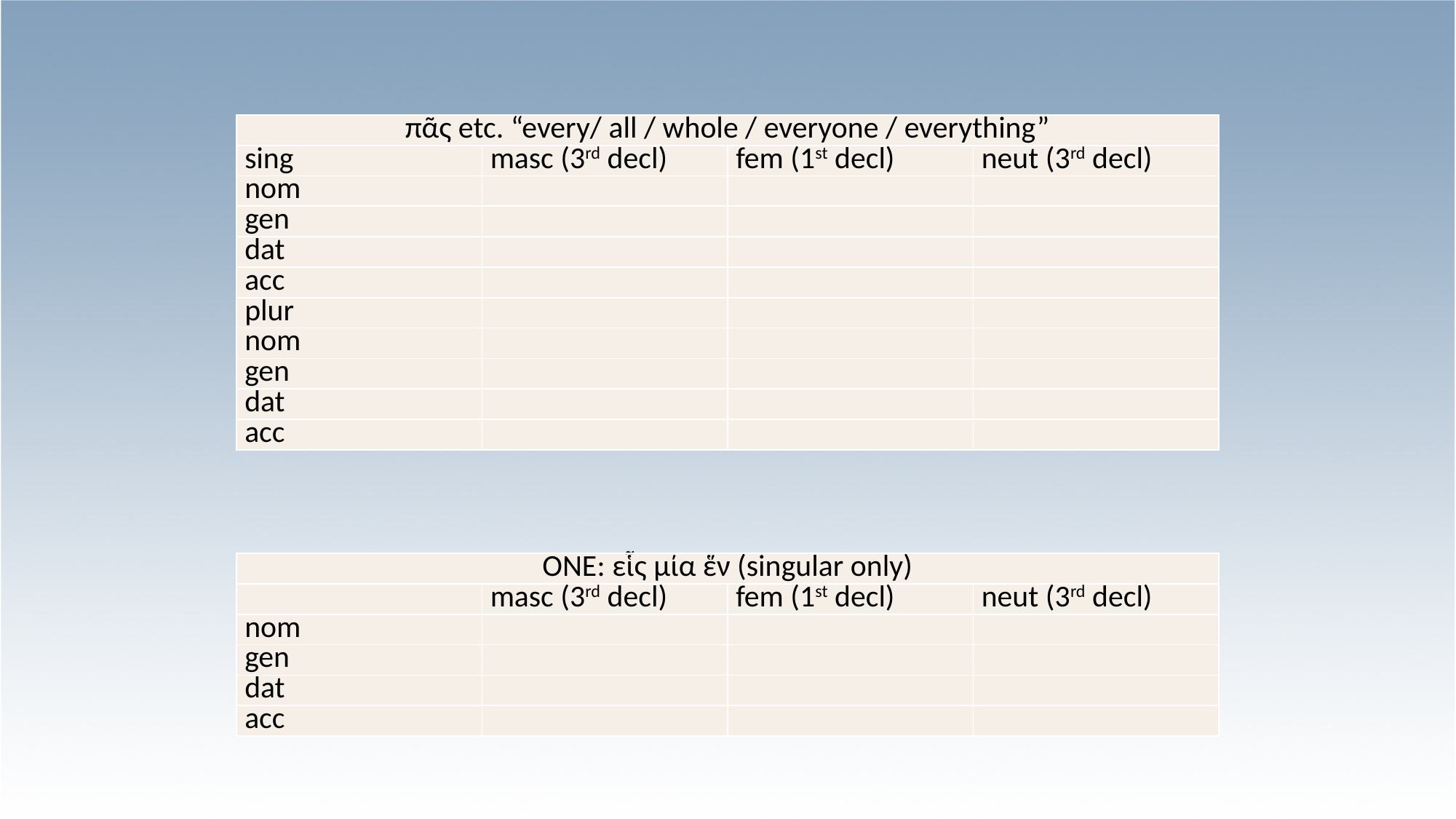

| πᾶς etc. “every/ all / whole / everyone / everything” |  |  |  |
| --- | --- | --- | --- |
| sing | masc (3rd decl) | fem (1st decl) | neut (3rd decl) |
| nom |  |  |  |
| gen |  |  |  |
| dat |  |  |  |
| acc |  |  |  |
| plur |  |  |  |
| nom |  |  |  |
| gen |  |  |  |
| dat |  |  |  |
| acc |  |  |  |
| ONE: εἷς μία ἕν (singular only) |  |  |  |
| --- | --- | --- | --- |
|  | masc (3rd decl) | fem (1st decl) | neut (3rd decl) |
| nom |  |  |  |
| gen |  |  |  |
| dat |  |  |  |
| acc |  |  |  |